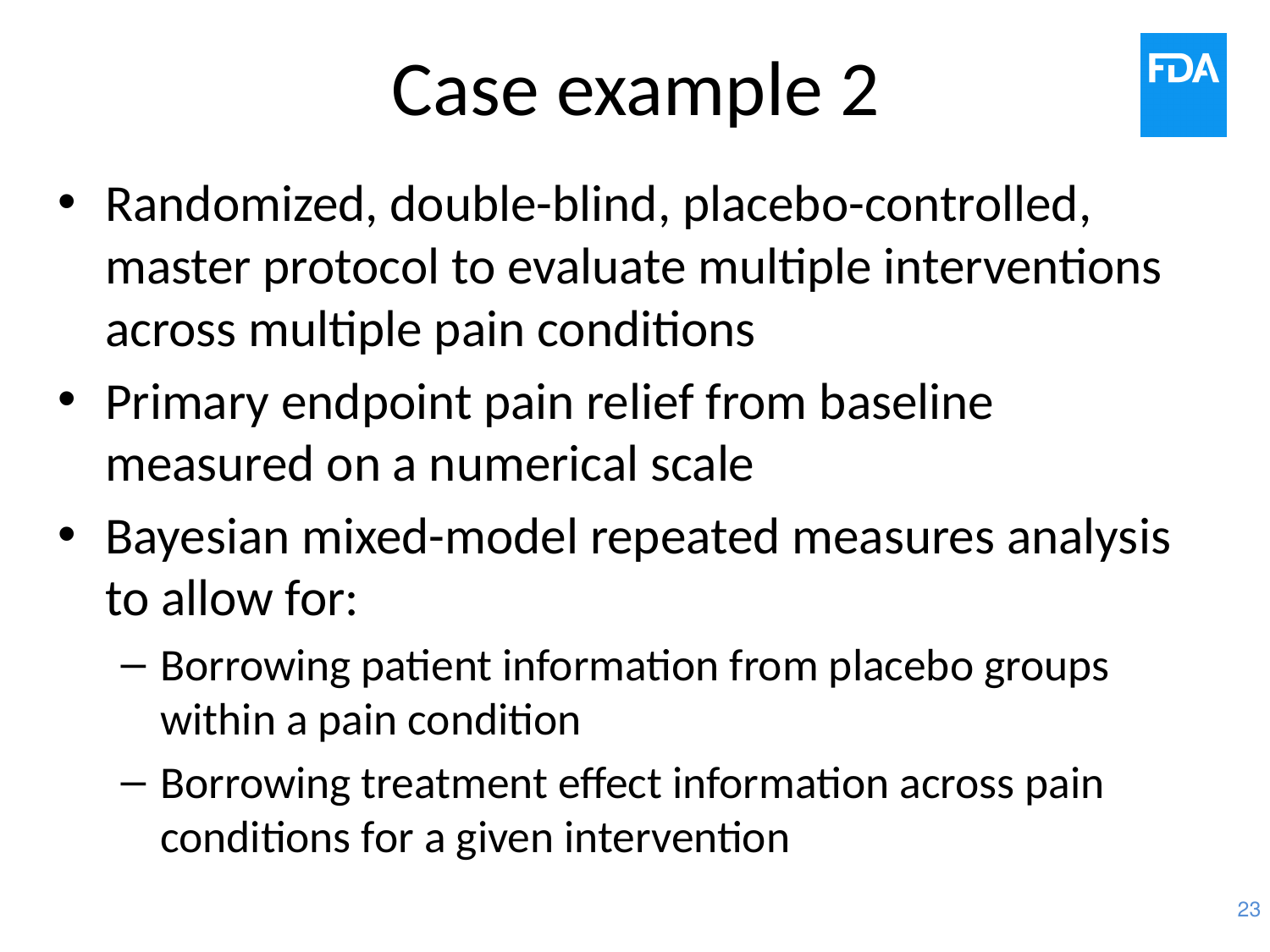

# Case example 2
Randomized, double-blind, placebo-controlled, master protocol to evaluate multiple interventions across multiple pain conditions
Primary endpoint pain relief from baseline measured on a numerical scale
Bayesian mixed-model repeated measures analysis to allow for:
Borrowing patient information from placebo groups within a pain condition
Borrowing treatment effect information across pain conditions for a given intervention